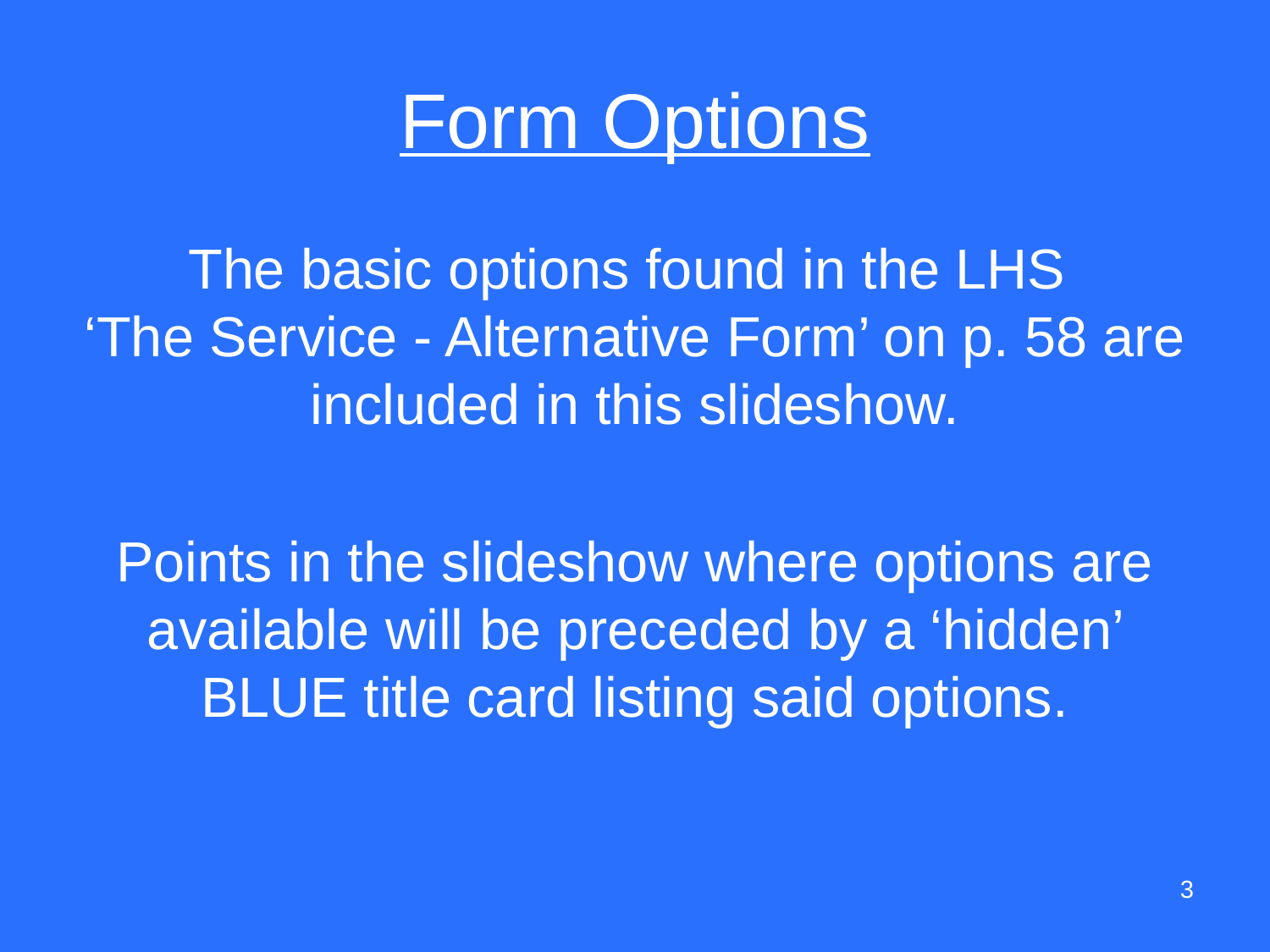

# Form Options
The basic options found in the LHS
‘The Service - Alternative Form’ on p. 58 are included in this slideshow.

Points in the slideshow where options are available will be preceded by a ‘hidden’ BLUE title card listing said options.
3